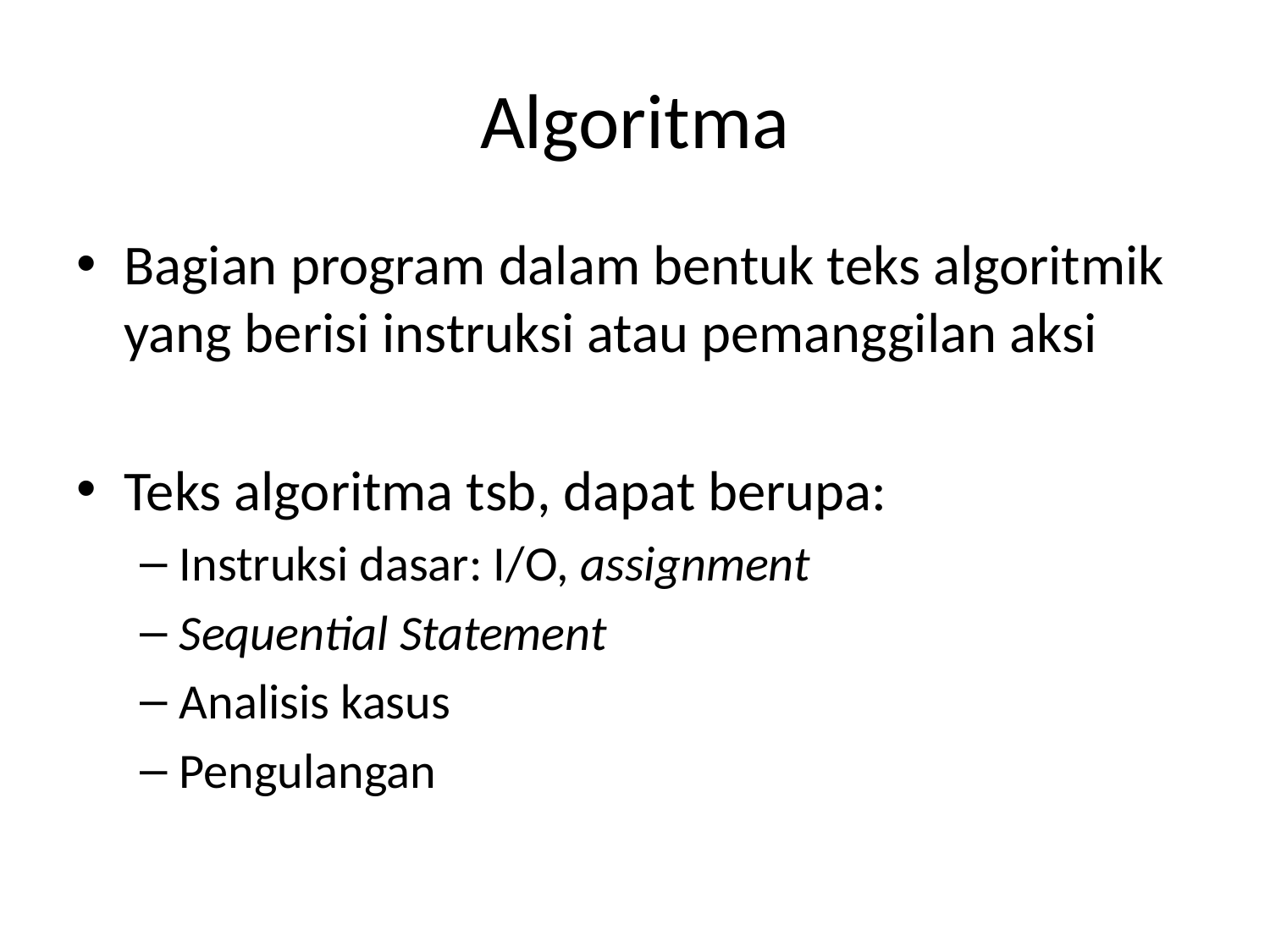

# Algoritma
Bagian program dalam bentuk teks algoritmik yang berisi instruksi atau pemanggilan aksi

Teks algoritma tsb, dapat berupa:
Instruksi dasar: I/O, assignment
Sequential Statement
Analisis kasus
Pengulangan